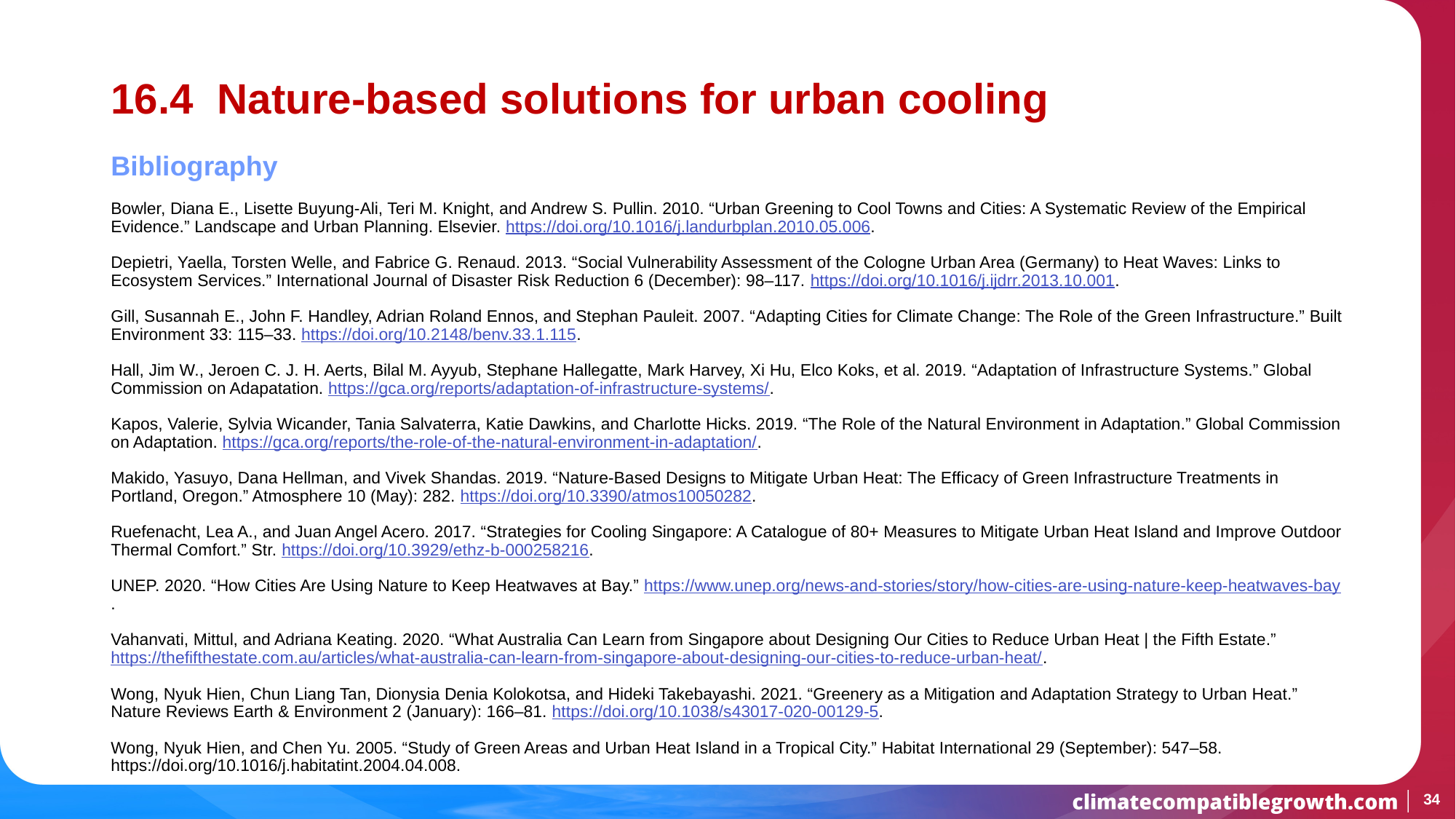

# 16.4  Nature-based solutions for urban cooling
Bibliography

Bowler, Diana E., Lisette Buyung-Ali, Teri M. Knight, and Andrew S. Pullin. 2010. “Urban Greening to Cool Towns and Cities: A Systematic Review of the Empirical Evidence.” Landscape and Urban Planning. Elsevier. https://doi.org/10.1016/j.landurbplan.2010.05.006.

Depietri, Yaella, Torsten Welle, and Fabrice G. Renaud. 2013. “Social Vulnerability Assessment of the Cologne Urban Area (Germany) to Heat Waves: Links to Ecosystem Services.” International Journal of Disaster Risk Reduction 6 (December): 98–117. https://doi.org/10.1016/j.ijdrr.2013.10.001.

Gill, Susannah E., John F. Handley, Adrian Roland Ennos, and Stephan Pauleit. 2007. “Adapting Cities for Climate Change: The Role of the Green Infrastructure.” Built Environment 33: 115–33. https://doi.org/10.2148/benv.33.1.115.

Hall, Jim W., Jeroen C. J. H. Aerts, Bilal M. Ayyub, Stephane Hallegatte, Mark Harvey, Xi Hu, Elco Koks, et al. 2019. “Adaptation of Infrastructure Systems.” Global Commission on Adapatation. https://gca.org/reports/adaptation-of-infrastructure-systems/.

Kapos, Valerie, Sylvia Wicander, Tania Salvaterra, Katie Dawkins, and Charlotte Hicks. 2019. “The Role of the Natural Environment in Adaptation.” Global Commission on Adaptation. https://gca.org/reports/the-role-of-the-natural-environment-in-adaptation/.

Makido, Yasuyo, Dana Hellman, and Vivek Shandas. 2019. “Nature-Based Designs to Mitigate Urban Heat: The Efficacy of Green Infrastructure Treatments in Portland, Oregon.” Atmosphere 10 (May): 282. https://doi.org/10.3390/atmos10050282.

Ruefenacht, Lea A., and Juan Angel Acero. 2017. “Strategies for Cooling Singapore: A Catalogue of 80+ Measures to Mitigate Urban Heat Island and Improve Outdoor Thermal Comfort.” Str. https://doi.org/10.3929/ethz-b-000258216.

UNEP. 2020. “How Cities Are Using Nature to Keep Heatwaves at Bay.” https://www.unep.org/news-and-stories/story/how-cities-are-using-nature-keep-heatwaves-bay.

Vahanvati, Mittul, and Adriana Keating. 2020. “What Australia Can Learn from Singapore about Designing Our Cities to Reduce Urban Heat | the Fifth Estate.” https://thefifthestate.com.au/articles/what-australia-can-learn-from-singapore-about-designing-our-cities-to-reduce-urban-heat/.

Wong, Nyuk Hien, Chun Liang Tan, Dionysia Denia Kolokotsa, and Hideki Takebayashi. 2021. “Greenery as a Mitigation and Adaptation Strategy to Urban Heat.” Nature Reviews Earth & Environment 2 (January): 166–81. https://doi.org/10.1038/s43017-020-00129-5.

Wong, Nyuk Hien, and Chen Yu. 2005. “Study of Green Areas and Urban Heat Island in a Tropical City.” Habitat International 29 (September): 547–58. https://doi.org/10.1016/j.habitatint.2004.04.008.
34